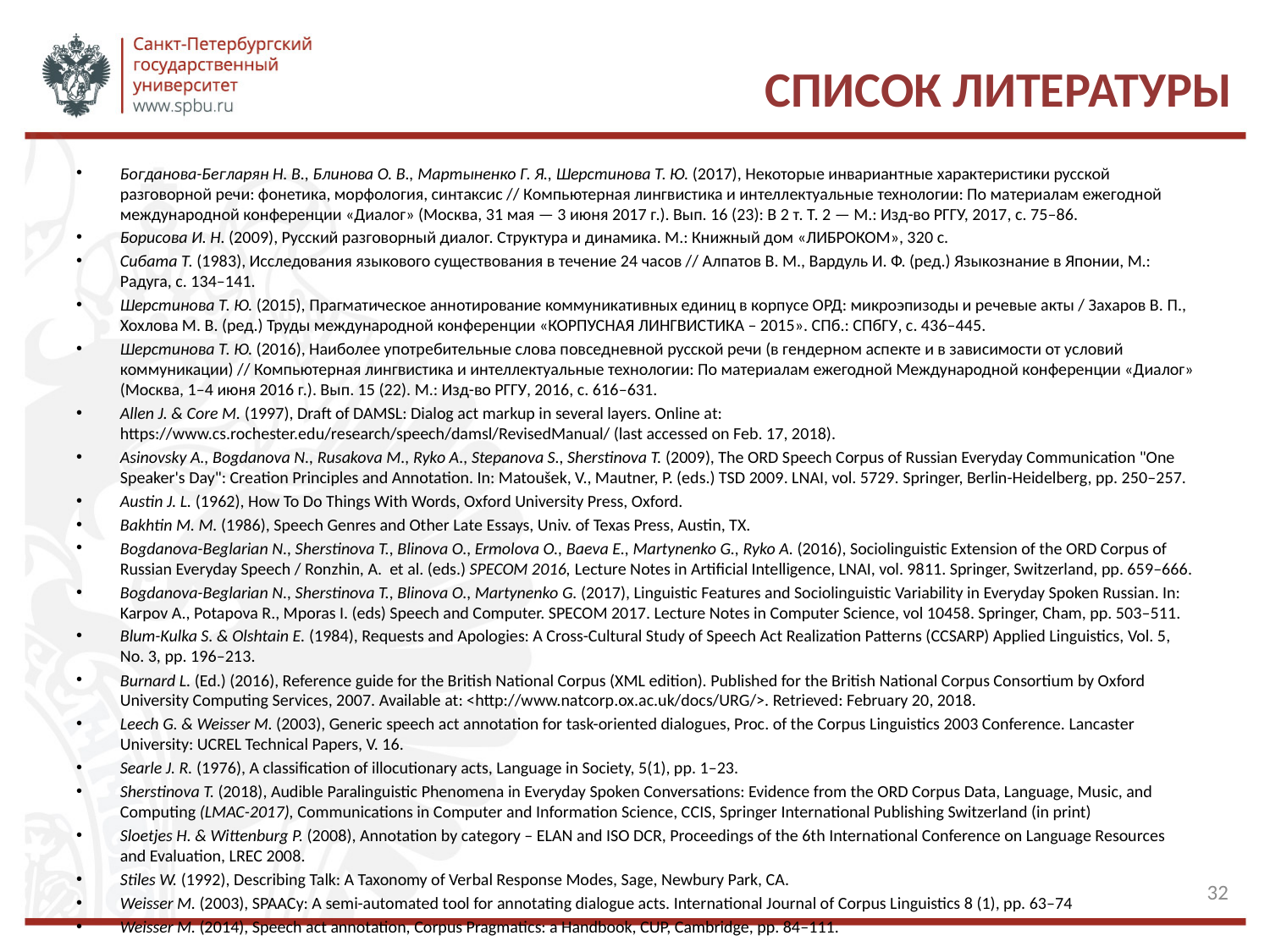

# Список литературы
Богданова-Бегларян Н. В., Блинова О. В., Мартыненко Г. Я., Шерстинова Т. Ю. (2017), Некоторые инвариантные характеристики русской разговорной речи: фонетика, морфология, синтаксис // Компьютерная лингвистика и интеллектуальные технологии: По материалам ежегодной международной конференции «Диалог» (Москва, 31 мая — 3 июня 2017 г.). Вып. 16 (23): В 2 т. Т. 2 — М.: Изд-во РГГУ, 2017, c. 75–86.
Борисова И. Н. (2009), Русский разговорный диалог. Структура и динамика. М.: Книжный дом «ЛИБРОКОМ», 320 с.
Сибата Т. (1983), Исследования языкового существования в течение 24 часов // Алпатов В. М., Вардуль И. Ф. (ред.) Языкознание в Японии, М.: Радуга, с. 134–141.
Шерстинова Т. Ю. (2015), Прагматическое аннотирование коммуникативных единиц в корпусе ОРД: микроэпизоды и речевые акты / Захаров В. П., Хохлова М. В. (ред.) Труды международной конференции «КОРПУСНАЯ ЛИНГВИСТИКА – 2015». СПб.: СПбГУ, c. 436–445.
Шерстинова Т. Ю. (2016), Наиболее употребительные слова повседневной русской речи (в гендерном аспекте и в зависимости от условий коммуникации) // Компьютерная лингвистика и интеллектуальные технологии: По материалам ежегодной Международной конференции «Диалог» (Москва, 1–4 июня 2016 г.). Вып. 15 (22). М.: Изд-во РГГУ, 2016, c. 616–631.
Allen J. & Core M. (1997), Draft of DAMSL: Dialog act markup in several layers. Online at: https://www.cs.rochester.edu/research/speech/damsl/RevisedManual/ (last accessed on Feb. 17, 2018).
Asinovsky А., Bogdanova N., Rusakova М., Ryko A., Stepanova S., Sherstinova T. (2009), The ORD Speech Corpus of Russian Everyday Communication "One Speaker's Day": Creation Principles and Annotation. In: Matoušek, V., Mautner, P. (eds.) TSD 2009. LNAI, vol. 5729. Springer, Berlin-Heidelberg, pp. 250–257.
Austin J. L. (1962), How To Do Things With Words, Oxford University Press, Oxford.
Bakhtin M. M. (1986), Speech Genres and Other Late Essays, Univ. of Texas Press, Austin, TX.
Bogdanova-Beglarian N., Sherstinova T., Blinova O., Ermolova O., Baeva E., Martynenko G., Ryko A. (2016), Sociolinguistic Extension of the ORD Corpus of Russian Everyday Speech / Ronzhin, A.  et al. (eds.) SPECOM 2016, Lecture Notes in Artificial Intelligence, LNAI, vol. 9811. Springer, Switzerland, pp. 659–666.
Bogdanova-Beglarian N., Sherstinova T., Blinova O., Martynenko G. (2017), Linguistic Features and Sociolinguistic Variability in Everyday Spoken Russian. In: Karpov A., Potapova R., Mporas I. (eds) Speech and Computer. SPECOM 2017. Lecture Notes in Computer Science, vol 10458. Springer, Cham, pp. 503–511.
Blum-Kulka S. & Olshtain E. (1984), Requests and Apologies: A Cross-Cultural Study of Speech Act Realization Patterns (CCSARP) Applied Linguistics, Vol. 5, No. 3, pp. 196–213.
Burnard L. (Ed.) (2016), Reference guide for the British National Corpus (XML edition). Published for the British National Corpus Consortium by Oxford University Computing Services, 2007. Available at: <http://www.natcorp.ox.ac.uk/docs/URG/>. Retrieved: February 20, 2018.
Leech G. & Weisser M. (2003), Generic speech act annotation for task-oriented dialogues, Proc. of the Corpus Linguistics 2003 Conference. Lancaster University: UCREL Technical Papers, V. 16.
Searle J. R. (1976), A classification of illocutionary acts, Language in Society, 5(1), pp. 1–23.
Sherstinova T. (2018), Audible Paralinguistic Phenomena in Everyday Spoken Conversations: Evidence from the ORD Corpus Data, Language, Music, and Computing (LMAC-2017), Communications in Computer and Information Science, CCIS, Springer International Publishing Switzerland (in print)
Sloetjes H. & Wittenburg P. (2008), Annotation by category – ELAN and ISO DCR, Proceedings of the 6th International Conference on Language Resources and Evaluation, LREC 2008.
Stiles W. (1992), Describing Talk: A Taxonomy of Verbal Response Modes, Sage, Newbury Park, CA.
Weisser M. (2003), SPAACy: A semi-automated tool for annotating dialogue acts. International Journal of Corpus Linguistics 8 (1), pp. 63–74
Weisser M. (2014), Speech act annotation, Corpus Pragmatics: a Handbook, CUP, Cambridge, pp. 84–111.
32